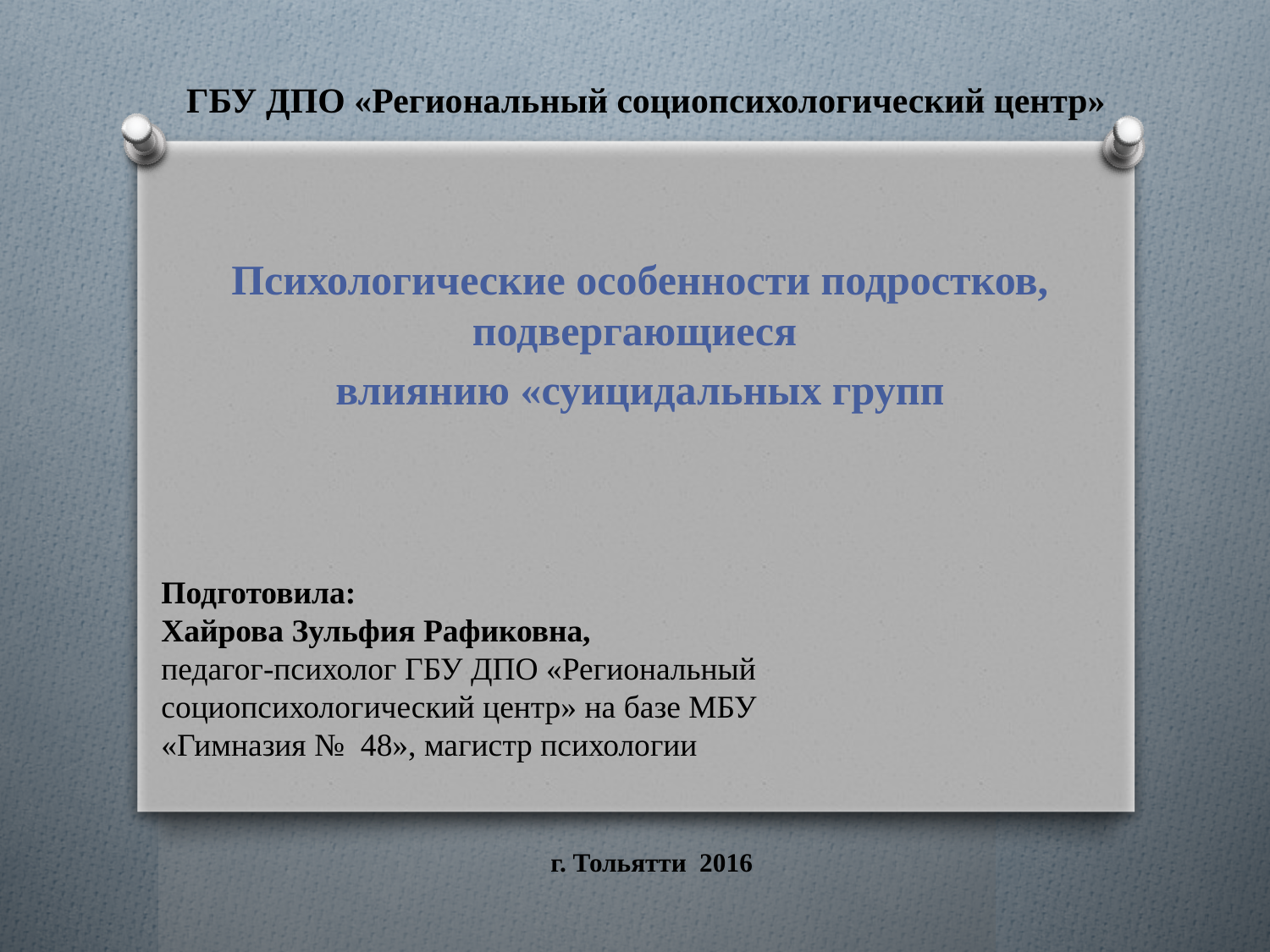

# ГБУ ДПО «Региональный социопсихологический центр»
Психологические особенности подростков, подвергающиеся
влиянию «суицидальных групп

                г. Тольятти  2016

Подготовила:
Хайрова Зульфия Рафиковна,
педагог-психолог ГБУ ДПО «Региональный социопсихологический центр» на базе МБУ «Гимназия №  48», магистр психологии